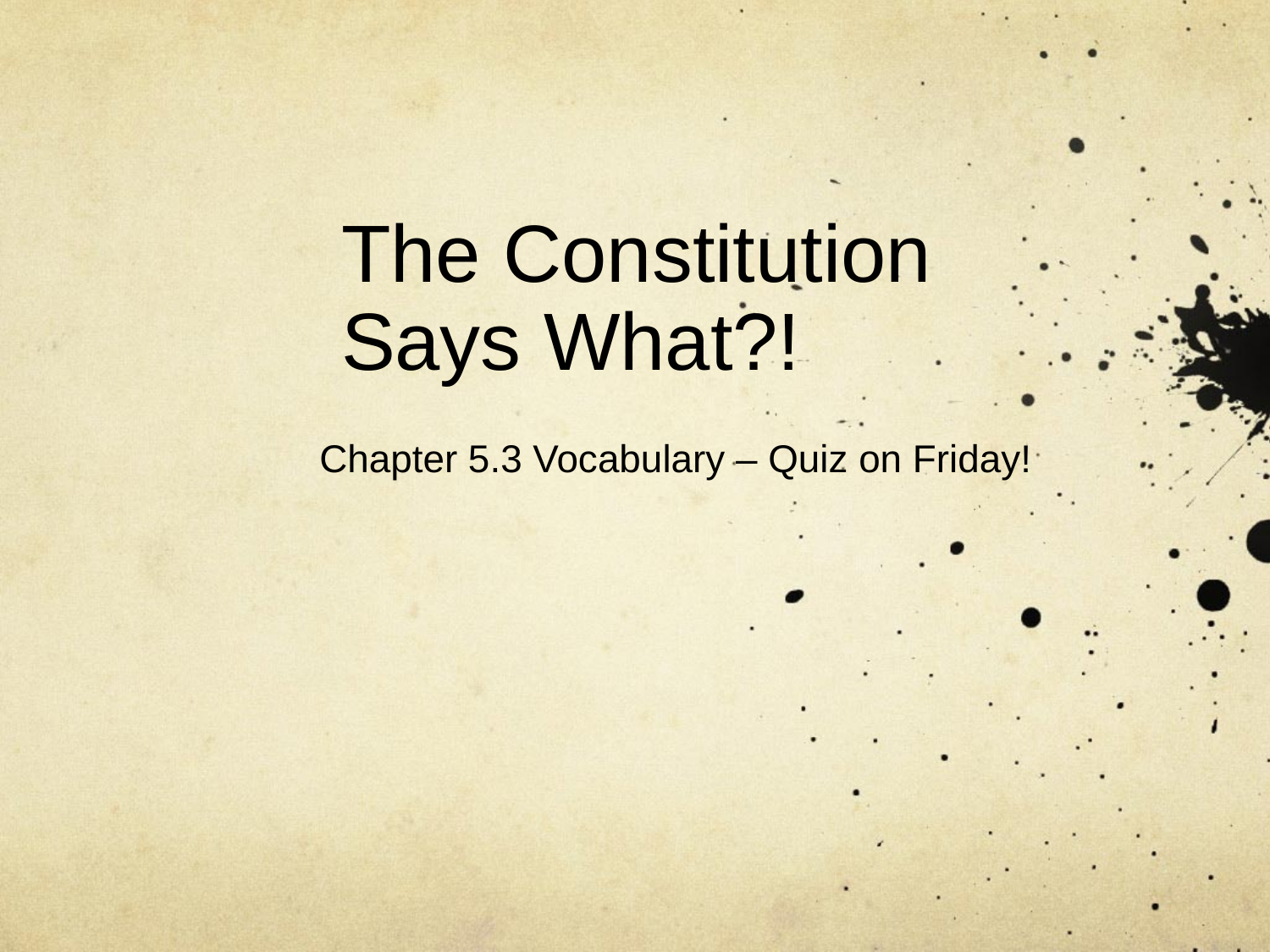

# The Constitution Says What?!

Chapter 5.3 Vocabulary – Quiz on Friday!